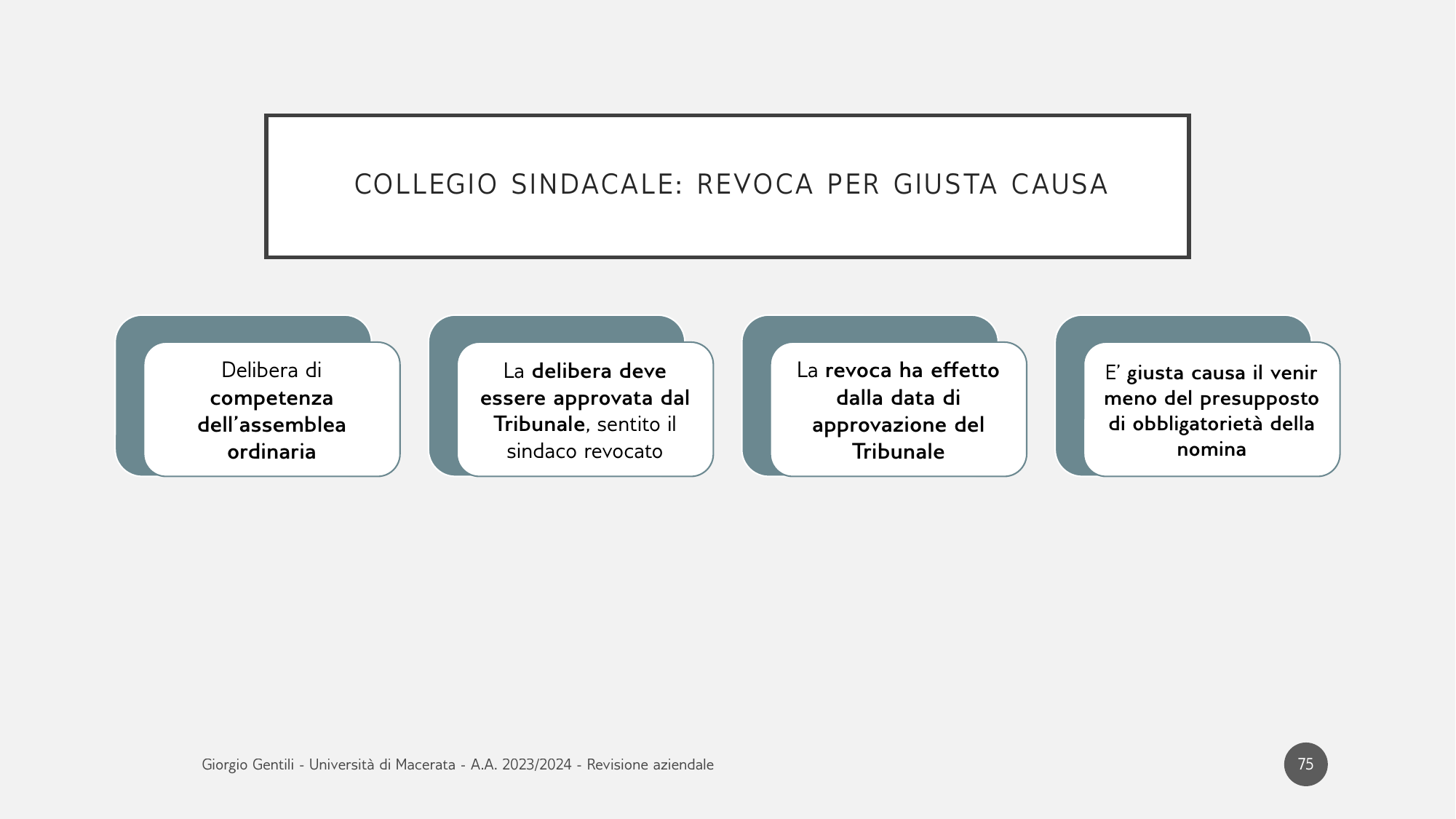

# collegio sindacale: revoca per giusta causa
Delibera di competenza dell’assemblea ordinaria
La delibera deve essere approvata dal Tribunale, sentito il sindaco revocato
La revoca ha effetto dalla data di approvazione del Tribunale
E’ giusta causa il venir meno del presupposto di obbligatorietà della nomina
75
Giorgio Gentili - Università di Macerata - A.A. 2023/2024 - Revisione aziendale